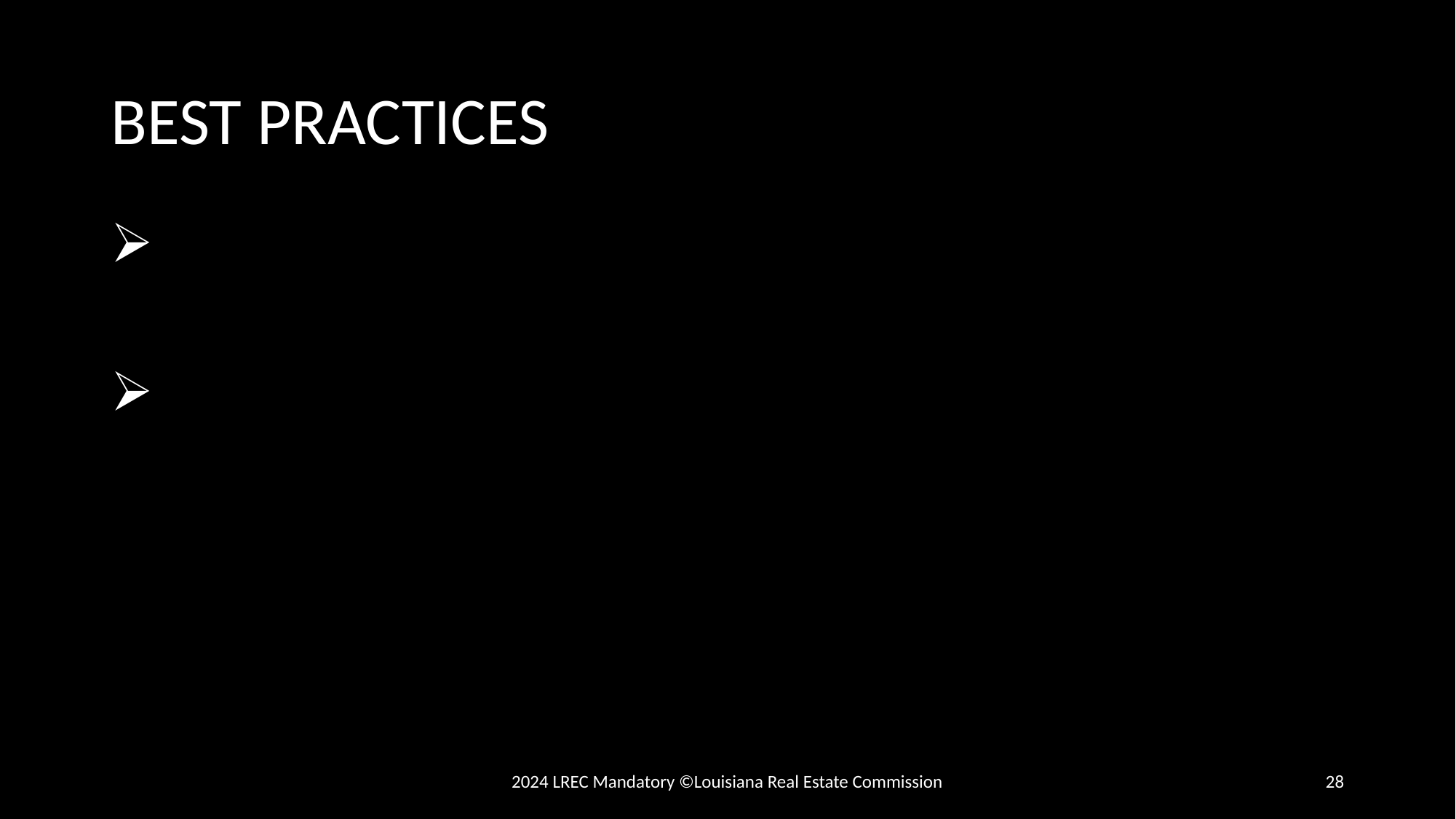

# BEST PRACTICES

2024 LREC Mandatory ©Louisiana Real Estate Commission
28